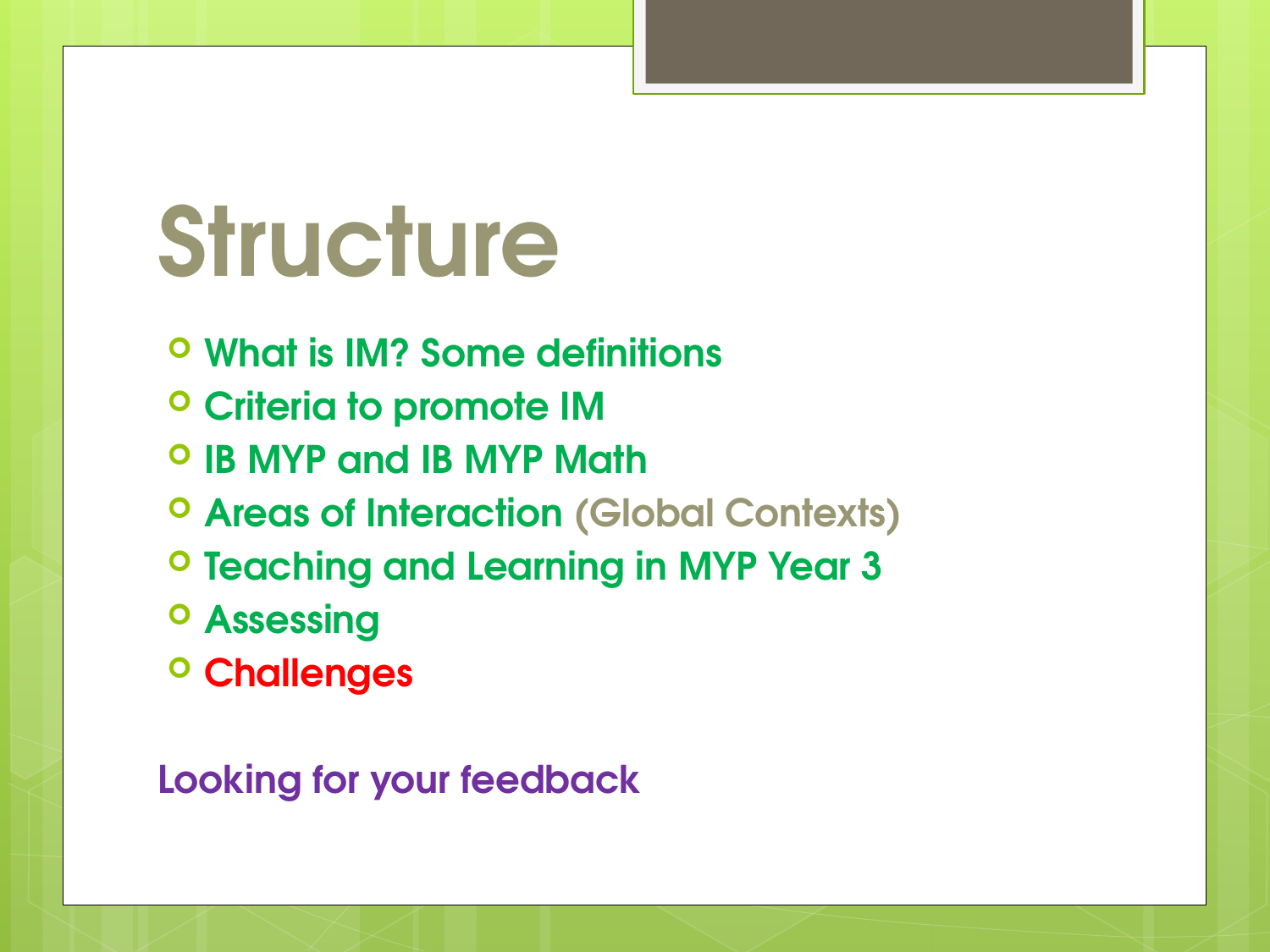

# Structure
What is IM? Some definitions
Criteria to promote IM
IB MYP and IB MYP Math
Areas of Interaction (Global Contexts)
Teaching and Learning in MYP Year 3
Assessing
Challenges

Looking for your feedback